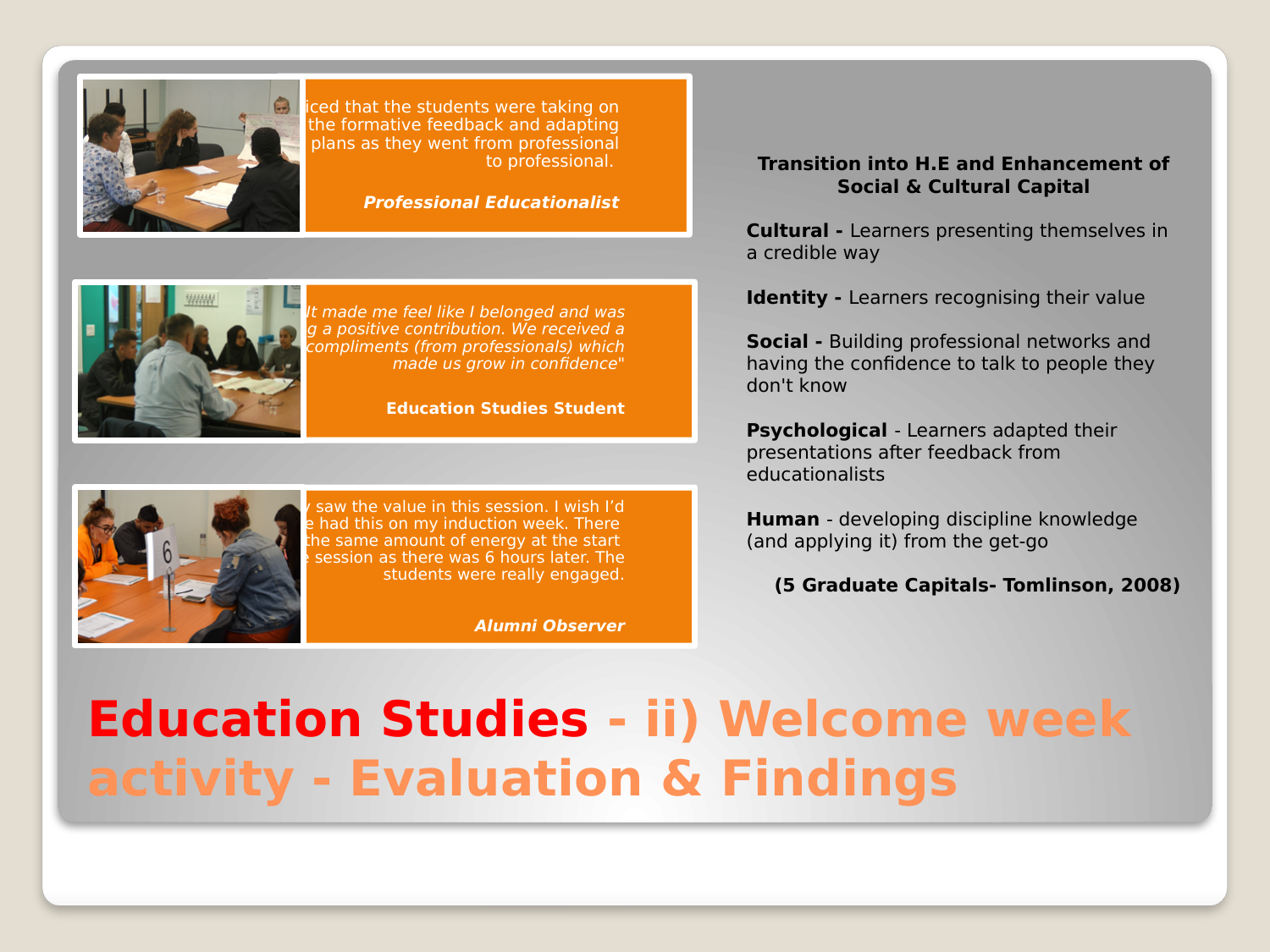

I noticed that the students were taking on board the formative feedback and adapting their plans as they went from professional to professional.
Professional Educationalist
"It made me feel like I belonged and was making a positive contribution. We received a lot of compliments (from professionals) which made us grow in confidence"

Education Studies Student
I really saw the value in this session. I wish I’d have had this on my induction week. There
was the same amount of energy at the start
of the session as there was 6 hours later. The students were really engaged.
 
Alumni Observer
Transition into H.E and Enhancement of Social & Cultural Capital

Cultural - Learners presenting themselves in a credible way
 
Identity - Learners recognising their value
 
Social - Building professional networks and having the confidence to talk to people they don't know

Psychological - Learners adapted their presentations after feedback from educationalists

Human - developing discipline knowledge (and applying it) from the get-go

(5 Graduate Capitals- Tomlinson, 2008)

# Education Studies - ii) Welcome week activity - Evaluation & Findings